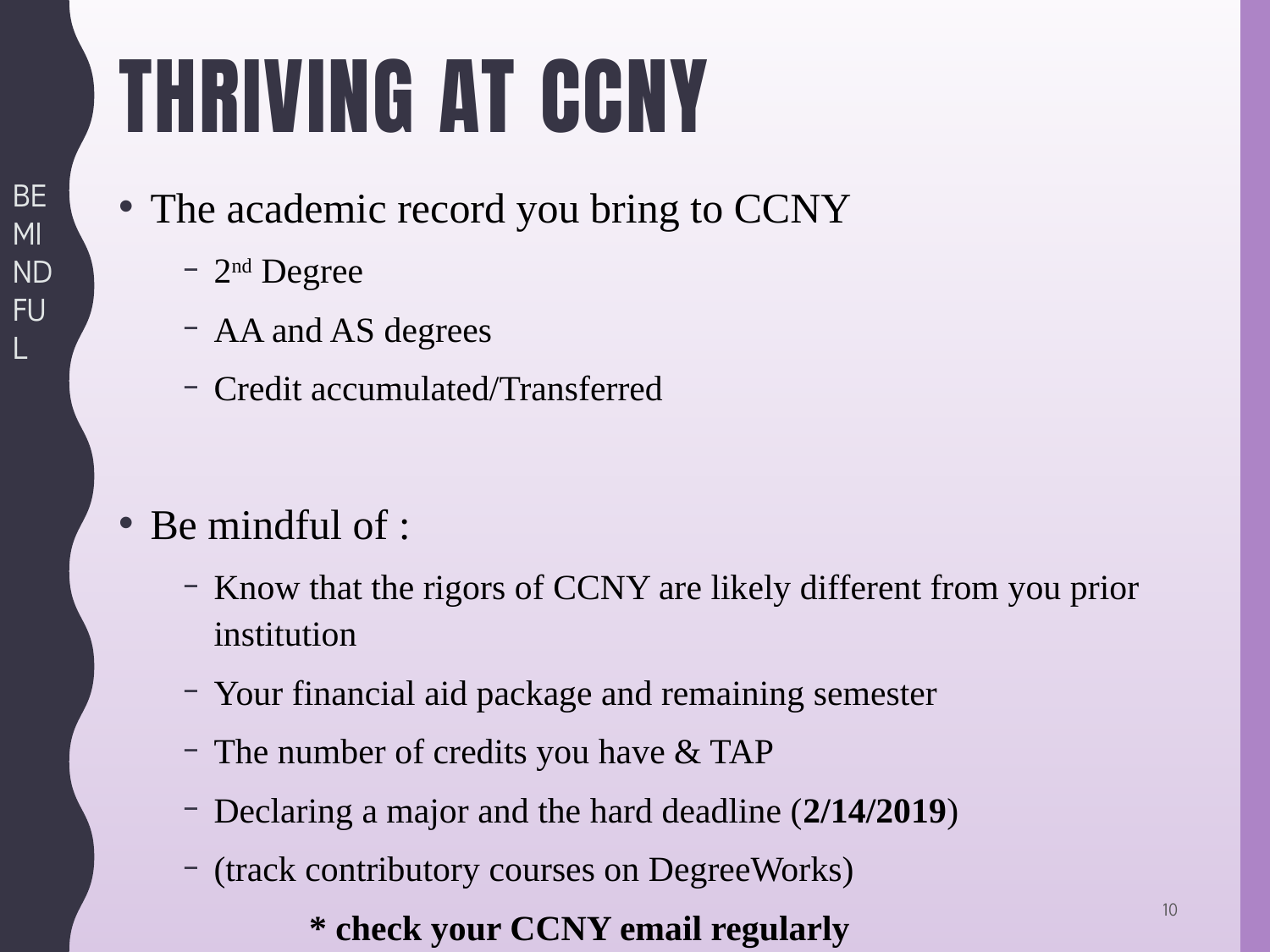

# Thriving At ccny
The academic record you bring to CCNY
2nd Degree
AA and AS degrees
Credit accumulated/Transferred

Be mindful of :
Know that the rigors of CCNY are likely different from you prior institution
Your financial aid package and remaining semester
The number of credits you have & TAP
Declaring a major and the hard deadline (2/14/2019)
(track contributory courses on DegreeWorks)
	* check your CCNY email regularly
BE MINDFUL
10